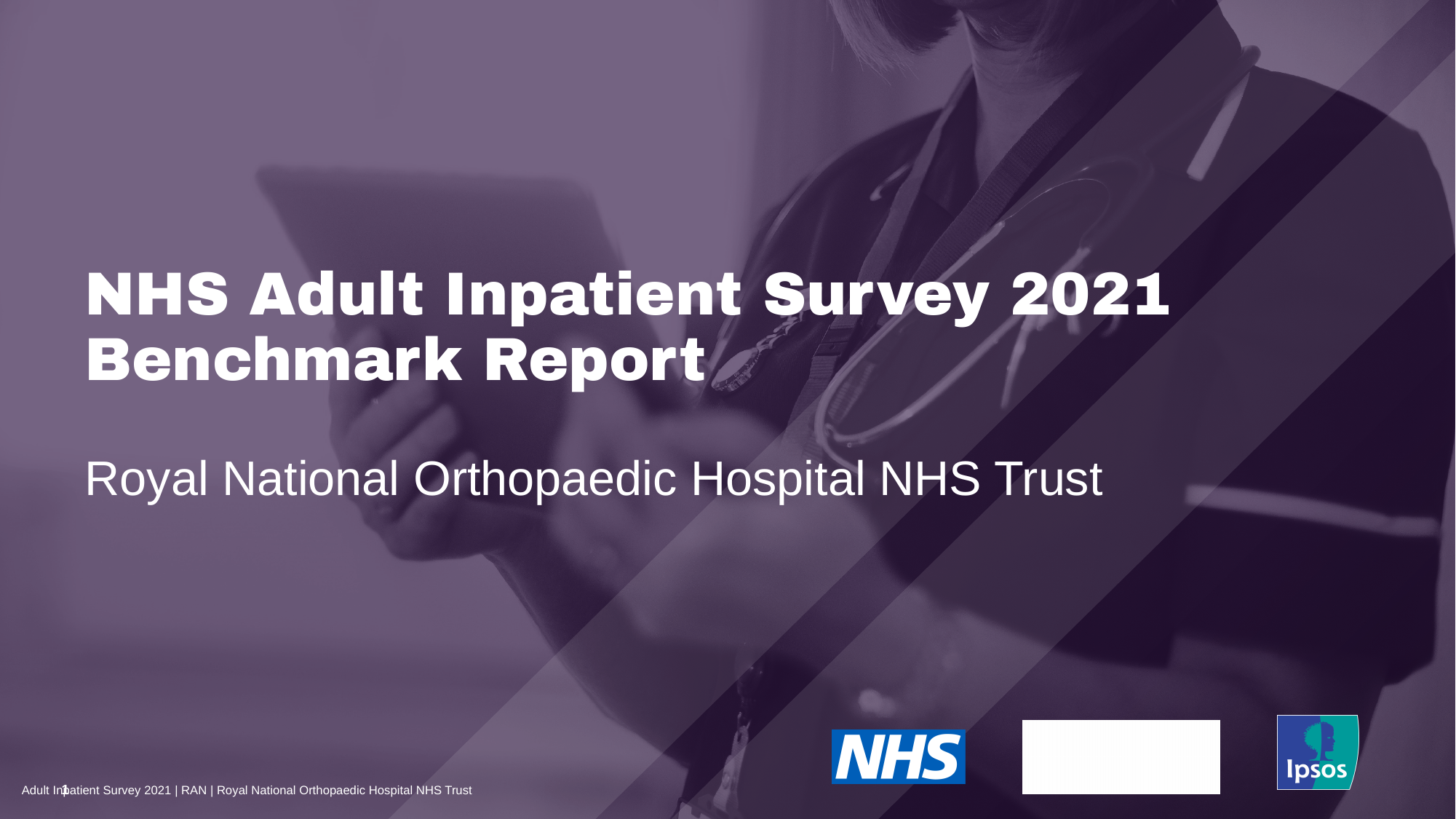

NHS Adult Inpatient Survey 2021
Benchmark Report
# Royal National Orthopaedic Hospital NHS Trust
1